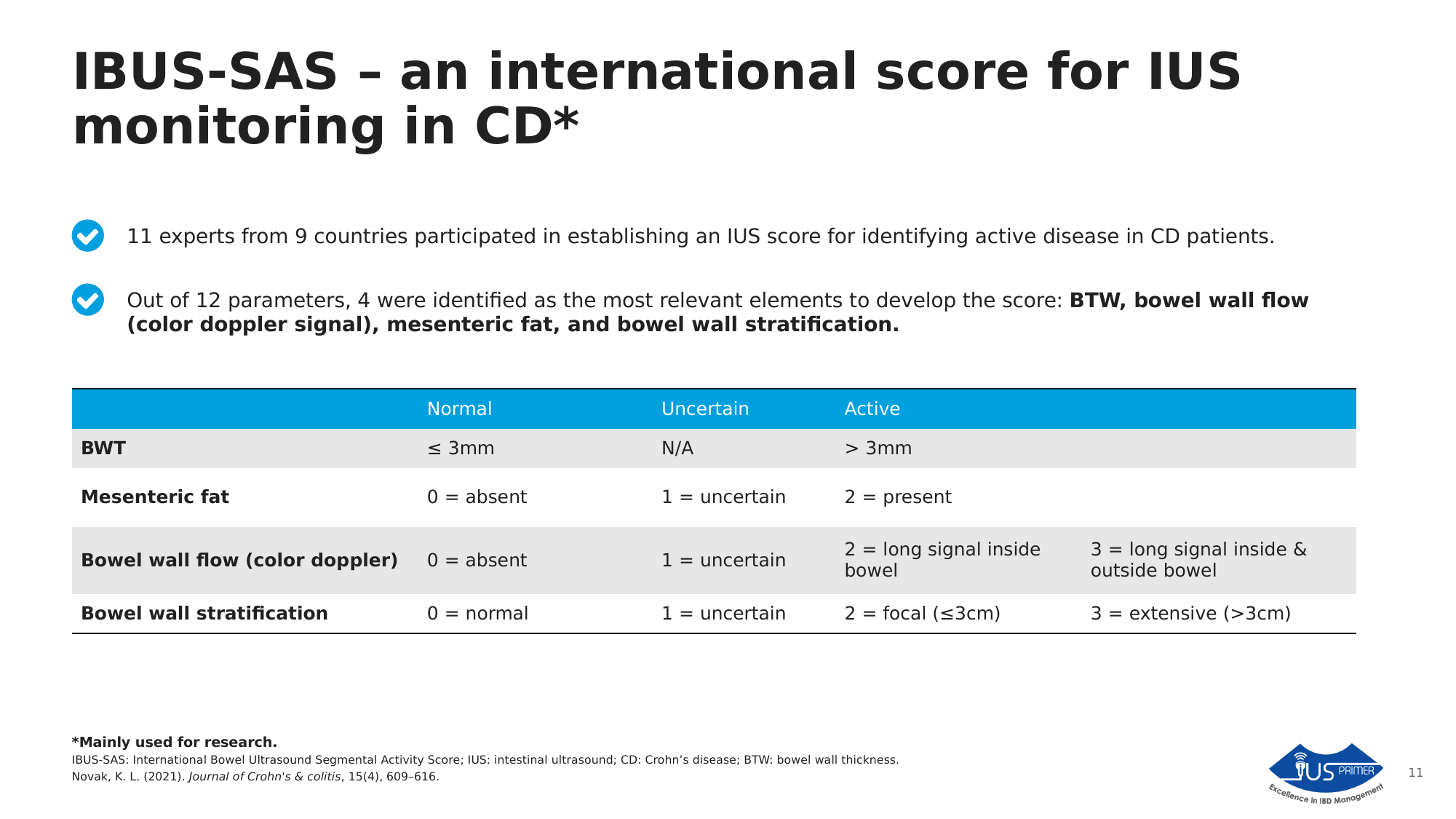

# IBUS-SAS – an international score for IUS monitoring in CD*
11 experts from 9 countries participated in establishing an IUS score for identifying active disease in CD patients.

Out of 12 parameters, 4 were identified as the most relevant elements to develop the score: BTW, bowel wall flow (color doppler signal), mesenteric fat, and bowel wall stratification.

|  | Normal | Uncertain | Active |  |
| --- | --- | --- | --- | --- |
| BWT | ≤ 3mm | N/A | > 3mm |  |
| Mesenteric fat | 0 = absent | 1 = uncertain | 2 = present |  |
| Bowel wall flow (color doppler) | 0 = absent | 1 = uncertain | 2 = long signal inside bowel | 3 = long signal inside & outside bowel |
| Bowel wall stratification | 0 = normal | 1 = uncertain | 2 = focal (≤3cm) | 3 = extensive (>3cm) |
*Mainly used for research.
IBUS-SAS: International Bowel Ultrasound Segmental Activity Score; IUS: intestinal ultrasound; CD: Crohn’s disease; BTW: bowel wall thickness.
Novak, K. L. (2021). Journal of Crohn's & colitis, 15(4), 609–616.
11